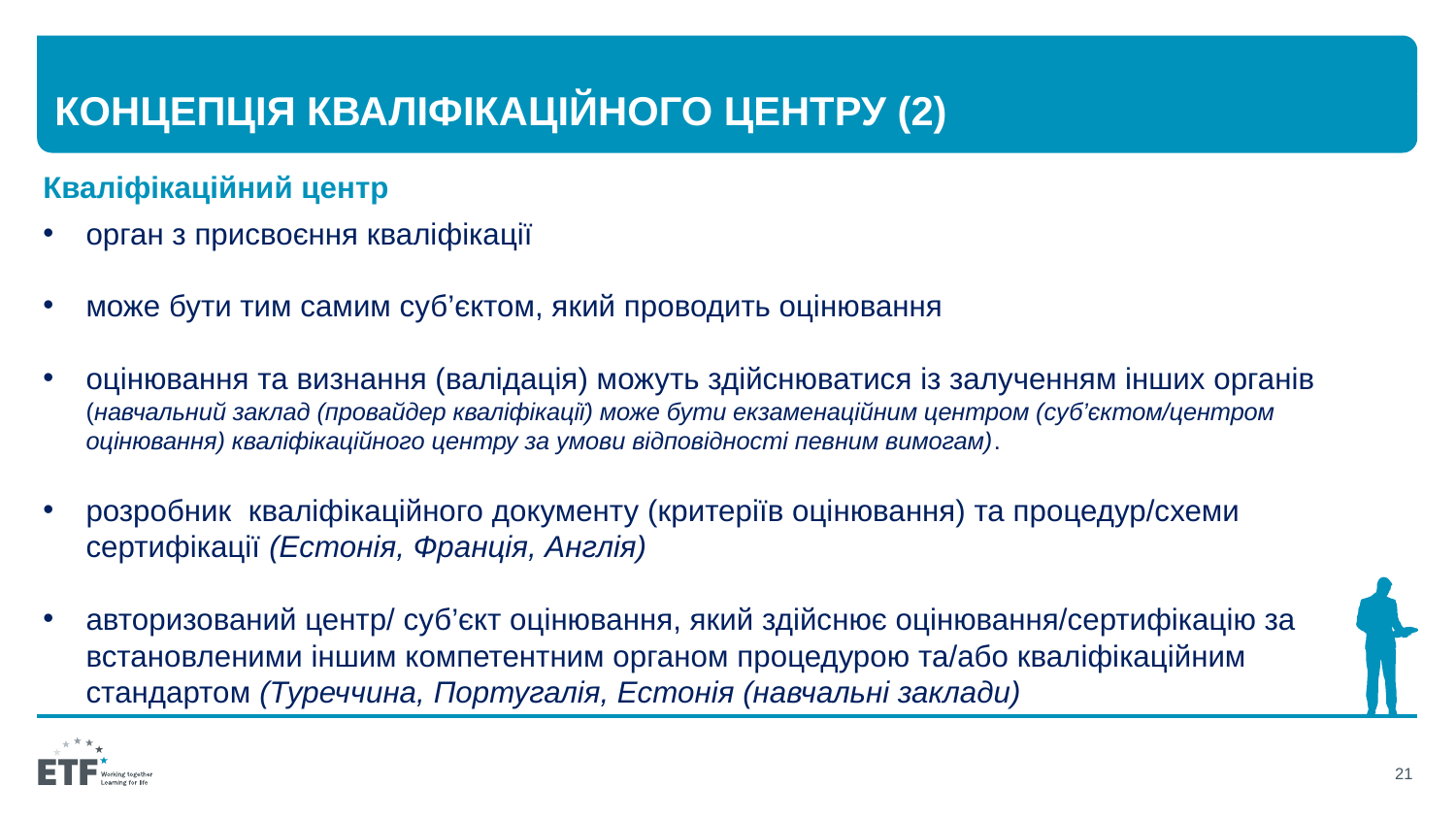

# Концепція кваліфікаційного центру (2)
Кваліфікаційний центр

орган з присвоєння кваліфікації

може бути тим самим суб’єктом, який проводить оцінювання

оцінювання та визнання (валідація) можуть здійснюватися із залученням інших органів (навчальний заклад (провайдер кваліфікації) може бути екзаменаційним центром (суб’єктом/центром оцінювання) кваліфікаційного центру за умови відповідності певним вимогам).

розробник  кваліфікаційного документу (критеріїв оцінювання) та процедур/схеми сертифікації (Естонія, Франція, Англія)

авторизований центр/ суб’єкт оцінювання, який здійснює оцінювання/сертифікацію за встановленими іншим компетентним органом процедурою та/або кваліфікаційним стандартом (Туреччина, Португалія, Естонія (навчальні заклади)

21